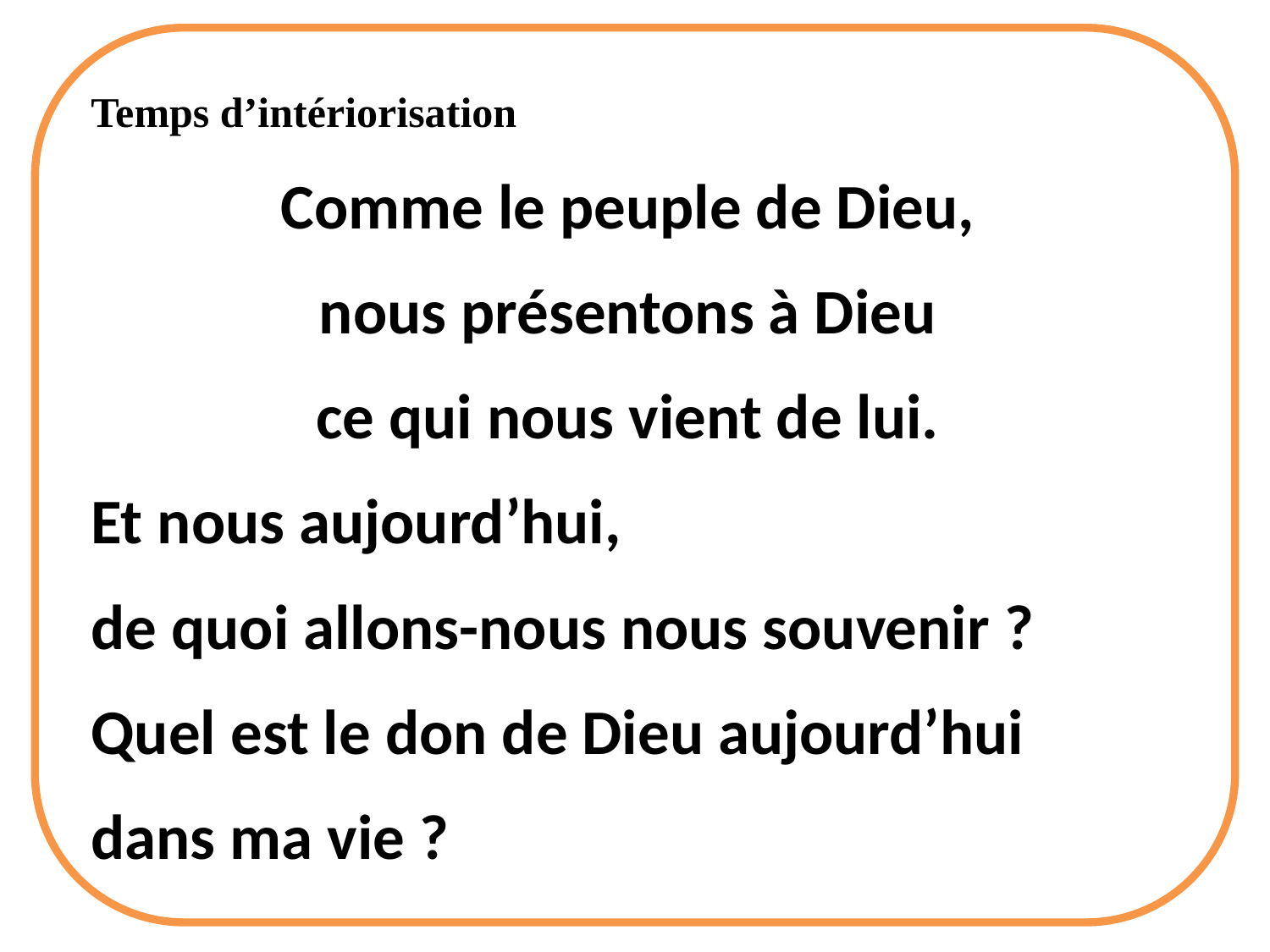

Temps d’intériorisation
Comme le peuple de Dieu,
nous présentons à Dieu
ce qui nous vient de lui.
Et nous aujourd’hui,
de quoi allons-nous nous souvenir ?
Quel est le don de Dieu aujourd’hui
dans ma vie ?